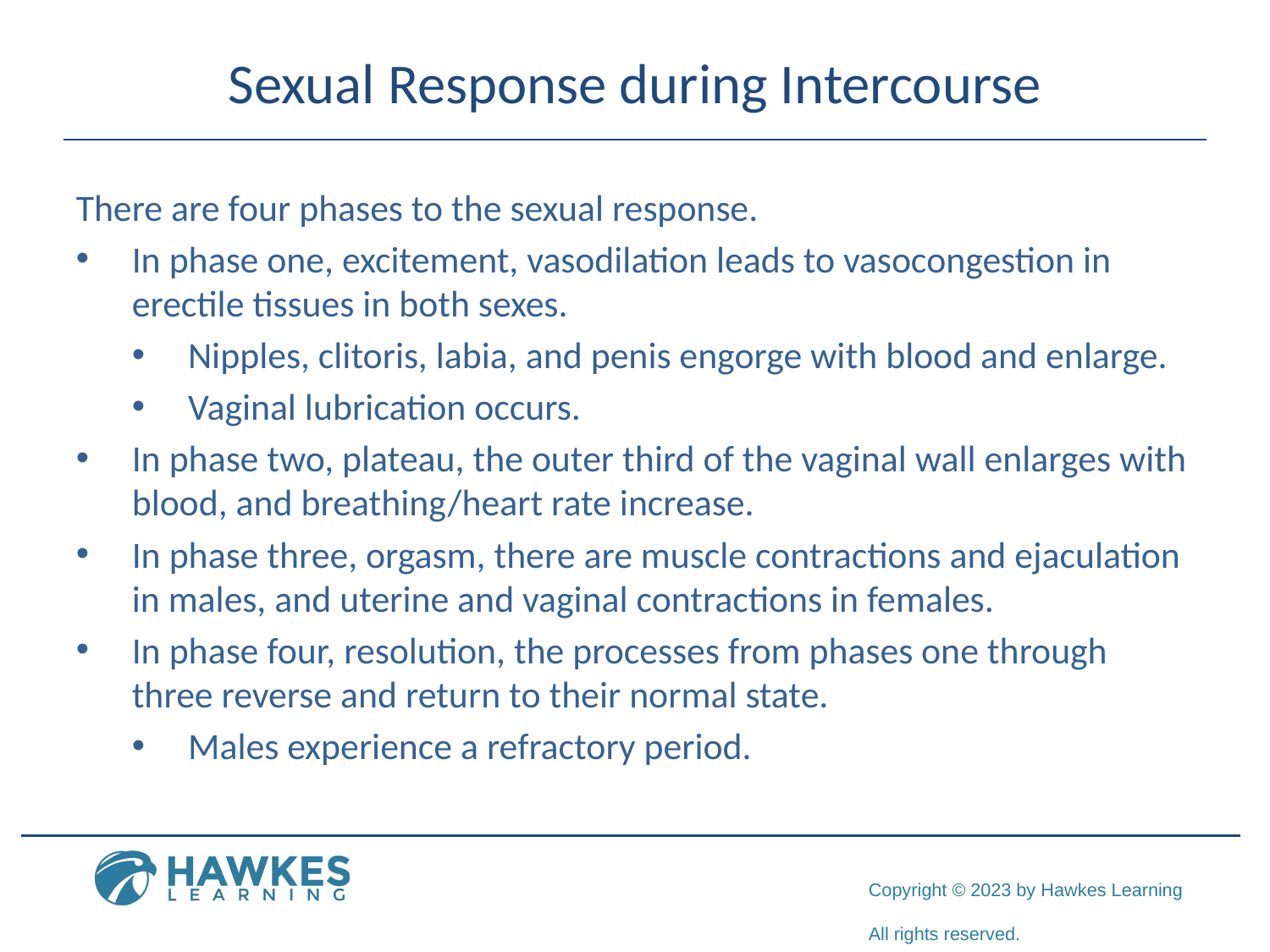

# Sexual Response during Intercourse
There are four phases to the sexual response.
In phase one, excitement, vasodilation leads to vasocongestion in erectile tissues in both sexes.
Nipples, clitoris, labia, and penis engorge with blood and enlarge.
Vaginal lubrication occurs.
In phase two, plateau, the outer third of the vaginal wall enlarges with blood, and breathing/heart rate increase.
In phase three, orgasm, there are muscle contractions and ejaculation in males, and uterine and vaginal contractions in females.
In phase four, resolution, the processes from phases one through three reverse and return to their normal state.
Males experience a refractory period.